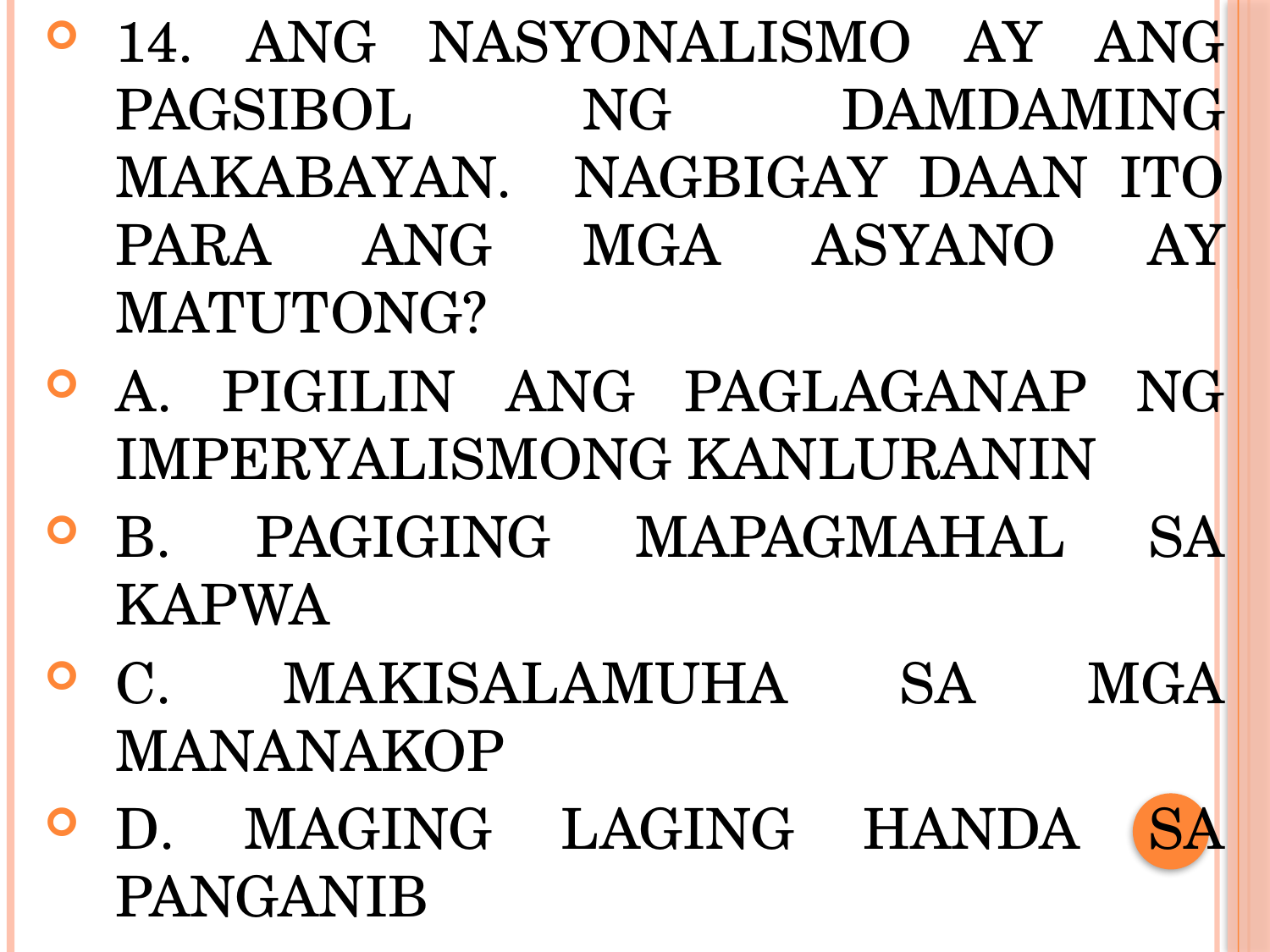

14. ANG NASYONALISMO AY ANG PAGSIBOL NG DAMDAMING MAKABAYAN.  NAGBIGAY DAAN ITO PARA ANG MGA ASYANO AY MATUTONG?
A. PIGILIN ANG PAGLAGANAP NG IMPERYALISMONG KANLURANIN
B. PAGIGING MAPAGMAHAL SA KAPWA
C. MAKISALAMUHA SA MGA MANANAKOP
D. MAGING LAGING HANDA SA PANGANIB